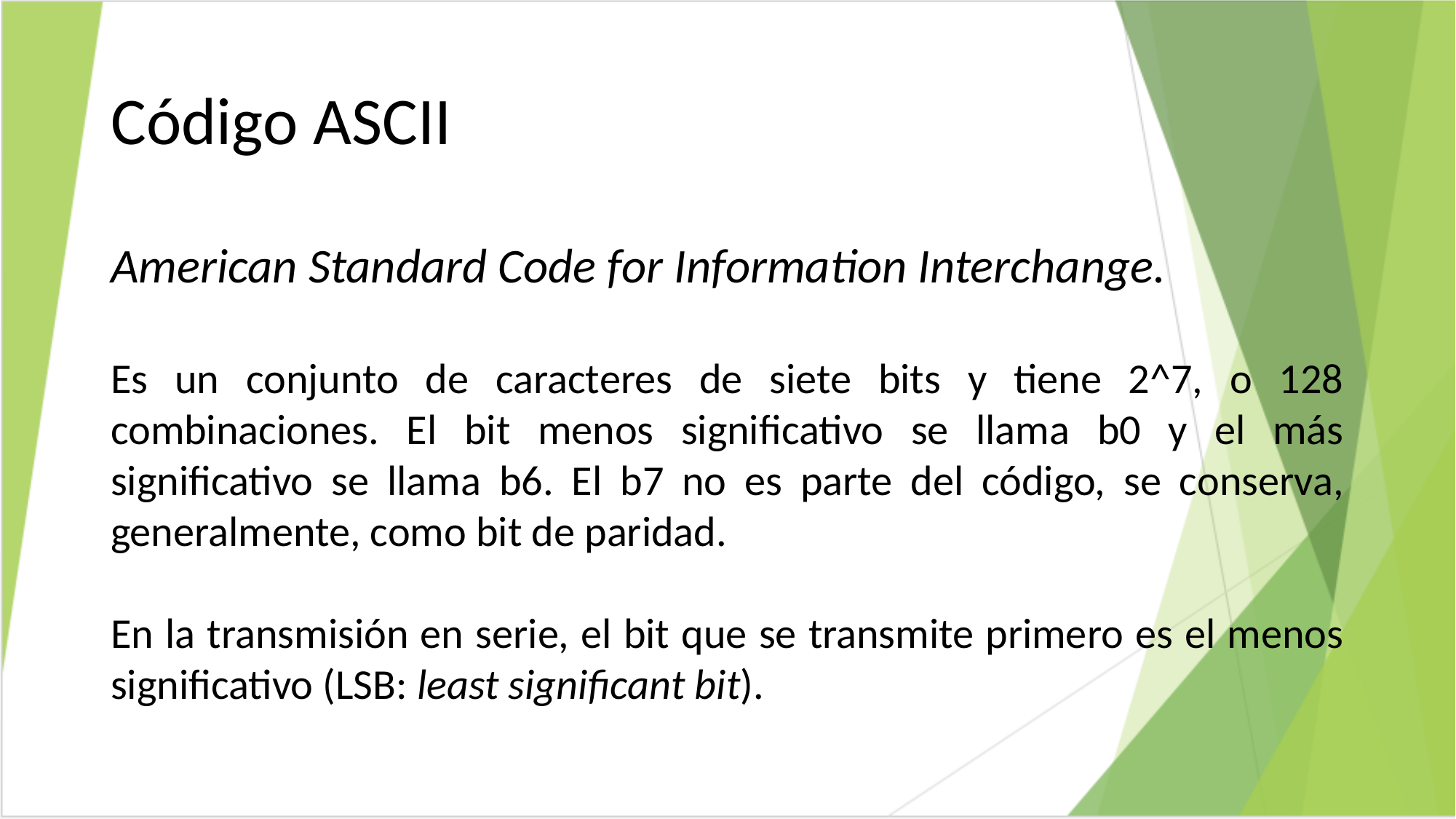

# Código ASCII
American Standard Code for Information Interchange.

Es un conjunto de caracteres de siete bits y tiene 2^7, o 128 combinaciones. El bit menos significativo se llama b0 y el más significativo se llama b6. El b7 no es parte del código, se conserva, generalmente, como bit de paridad.

En la transmisión en serie, el bit que se transmite primero es el menos significativo (LSB: least significant bit).